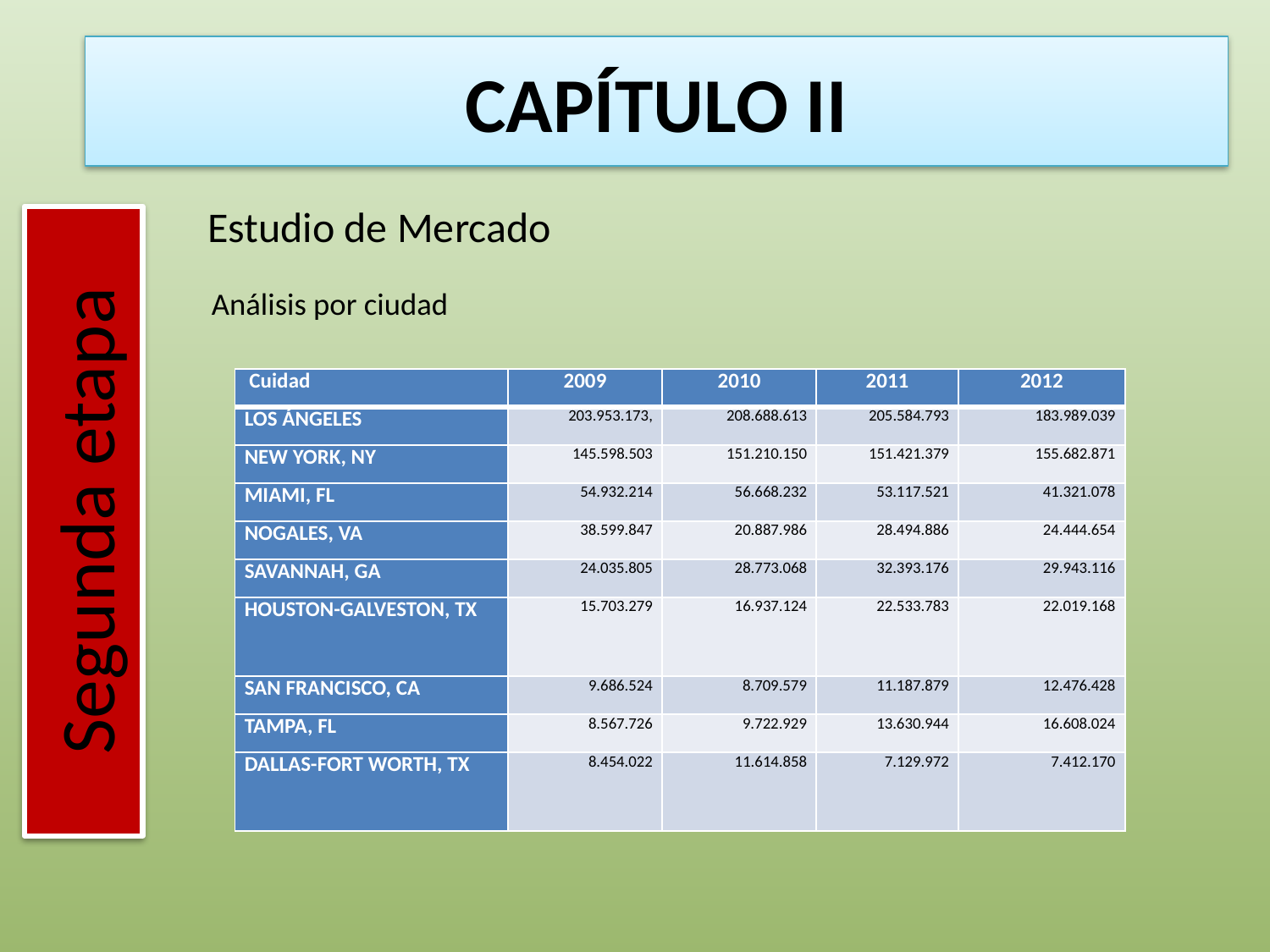

# CAPÍTULO II
Estudio de Mercado
Análisis por ciudad
| Cuidad | 2009 | 2010 | 2011 | 2012 |
| --- | --- | --- | --- | --- |
| LOS ÁNGELES | 203.953.173, | 208.688.613 | 205.584.793 | 183.989.039 |
| NEW YORK, NY | 145.598.503 | 151.210.150 | 151.421.379 | 155.682.871 |
| MIAMI, FL | 54.932.214 | 56.668.232 | 53.117.521 | 41.321.078 |
| NOGALES, VA | 38.599.847 | 20.887.986 | 28.494.886 | 24.444.654 |
| SAVANNAH, GA | 24.035.805 | 28.773.068 | 32.393.176 | 29.943.116 |
| HOUSTON-GALVESTON, TX | 15.703.279 | 16.937.124 | 22.533.783 | 22.019.168 |
| SAN FRANCISCO, CA | 9.686.524 | 8.709.579 | 11.187.879 | 12.476.428 |
| TAMPA, FL | 8.567.726 | 9.722.929 | 13.630.944 | 16.608.024 |
| DALLAS-FORT WORTH, TX | 8.454.022 | 11.614.858 | 7.129.972 | 7.412.170 |
Segunda etapa